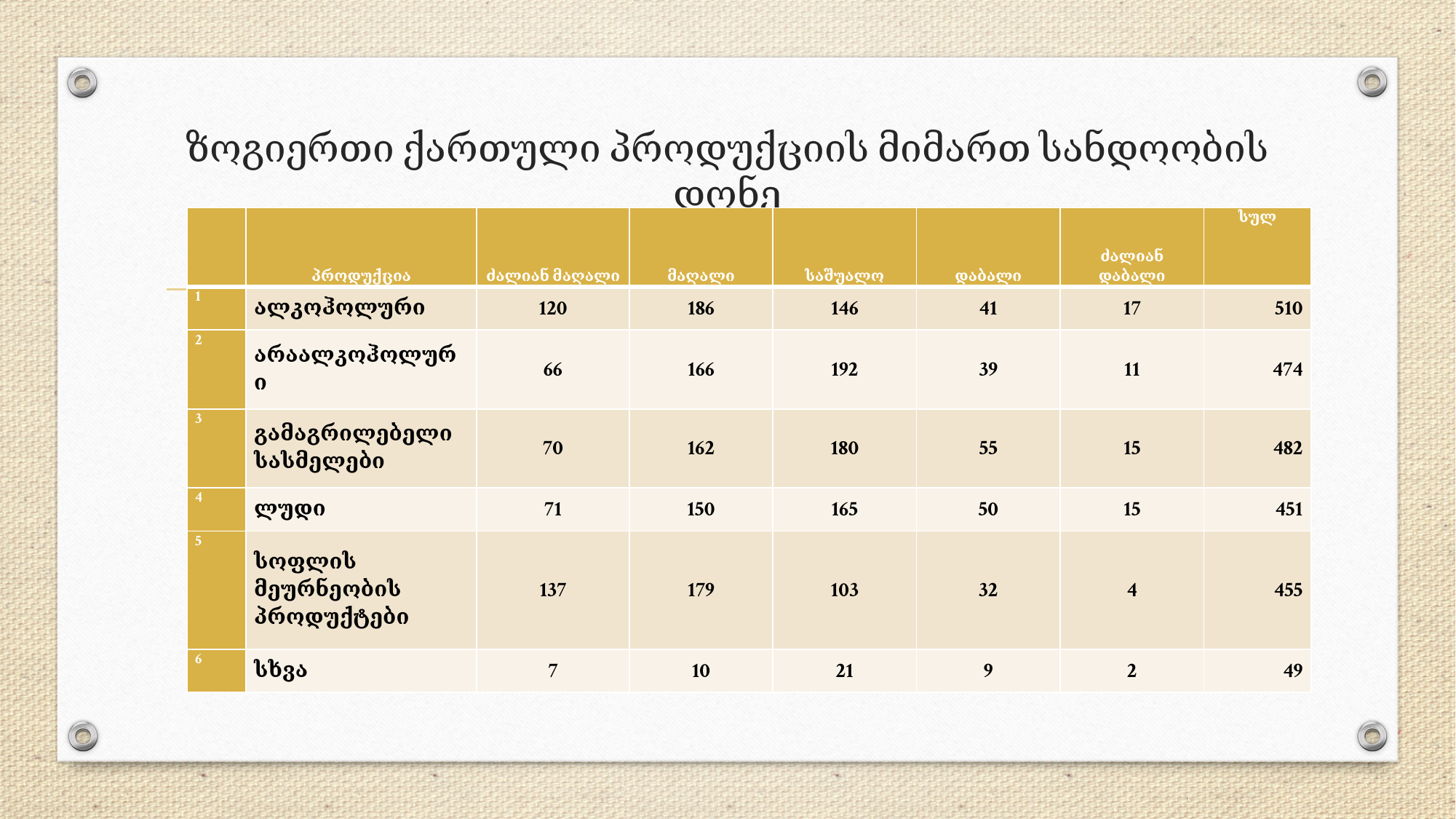

# ზოგიერთი ქართული პროდუქციის მიმართ სანდოობის დონე
|  | პროდუქცია | ძალიან მაღალი | მაღალი | საშუალო | დაბალი | ძალიან დაბალი | სულ |
| --- | --- | --- | --- | --- | --- | --- | --- |
| 1 | ალკოჰოლური | 120 | 186 | 146 | 41 | 17 | 510 |
| 2 | არაალკოჰოლური | 66 | 166 | 192 | 39 | 11 | 474 |
| 3 | გამაგრილებელი სასმელები | 70 | 162 | 180 | 55 | 15 | 482 |
| 4 | ლუდი | 71 | 150 | 165 | 50 | 15 | 451 |
| 5 | სოფლის მეურნეობის პროდუქტები | 137 | 179 | 103 | 32 | 4 | 455 |
| 6 | სხვა | 7 | 10 | 21 | 9 | 2 | 49 |